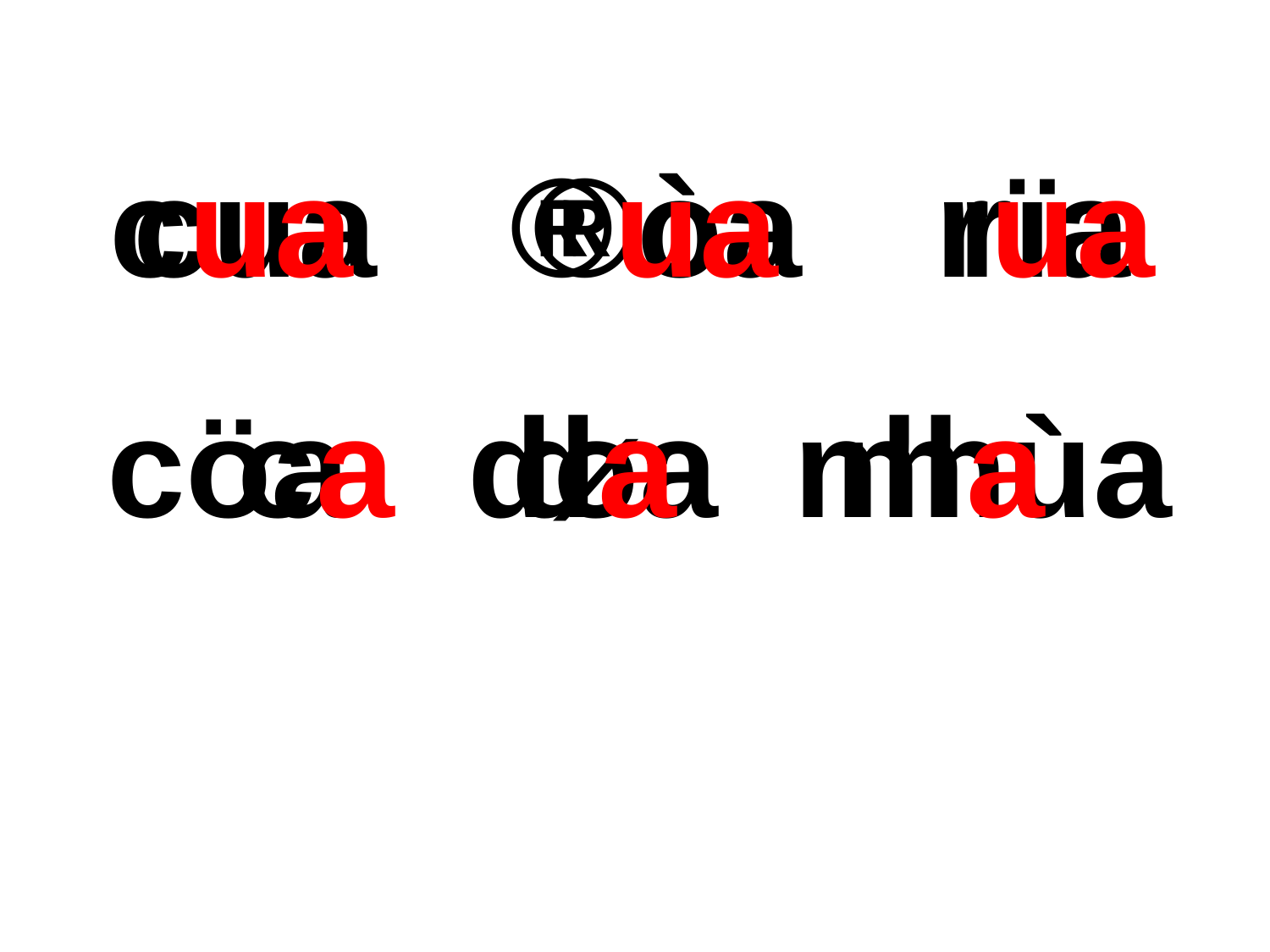

cua    ®ua    rua
cua    ®òa    rïa
cöa   døa   nhùa
c­a   d­a   nh­a